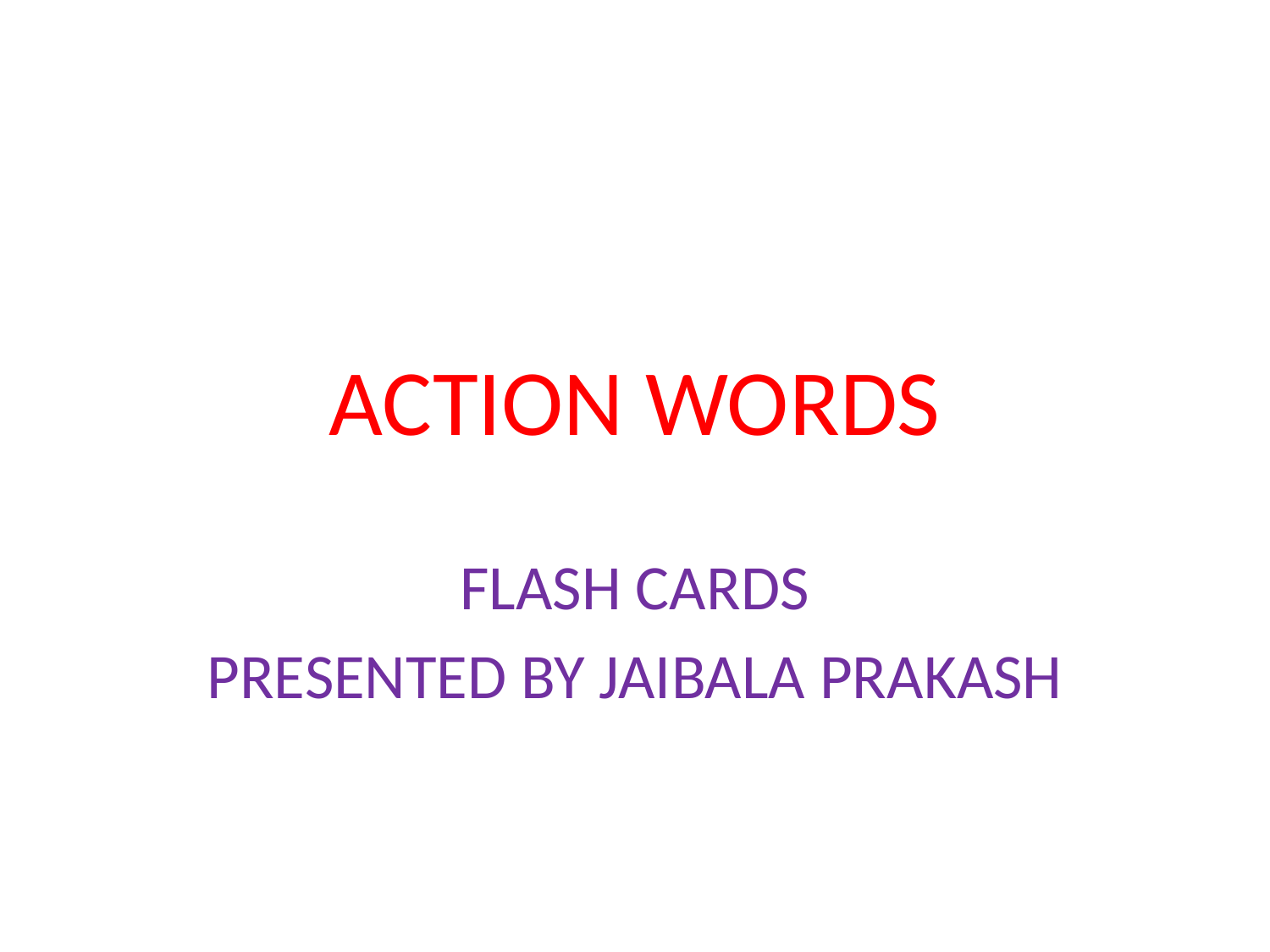

# ACTION WORDS

FLASH CARDS
PRESENTED BY JAIBALA PRAKASH